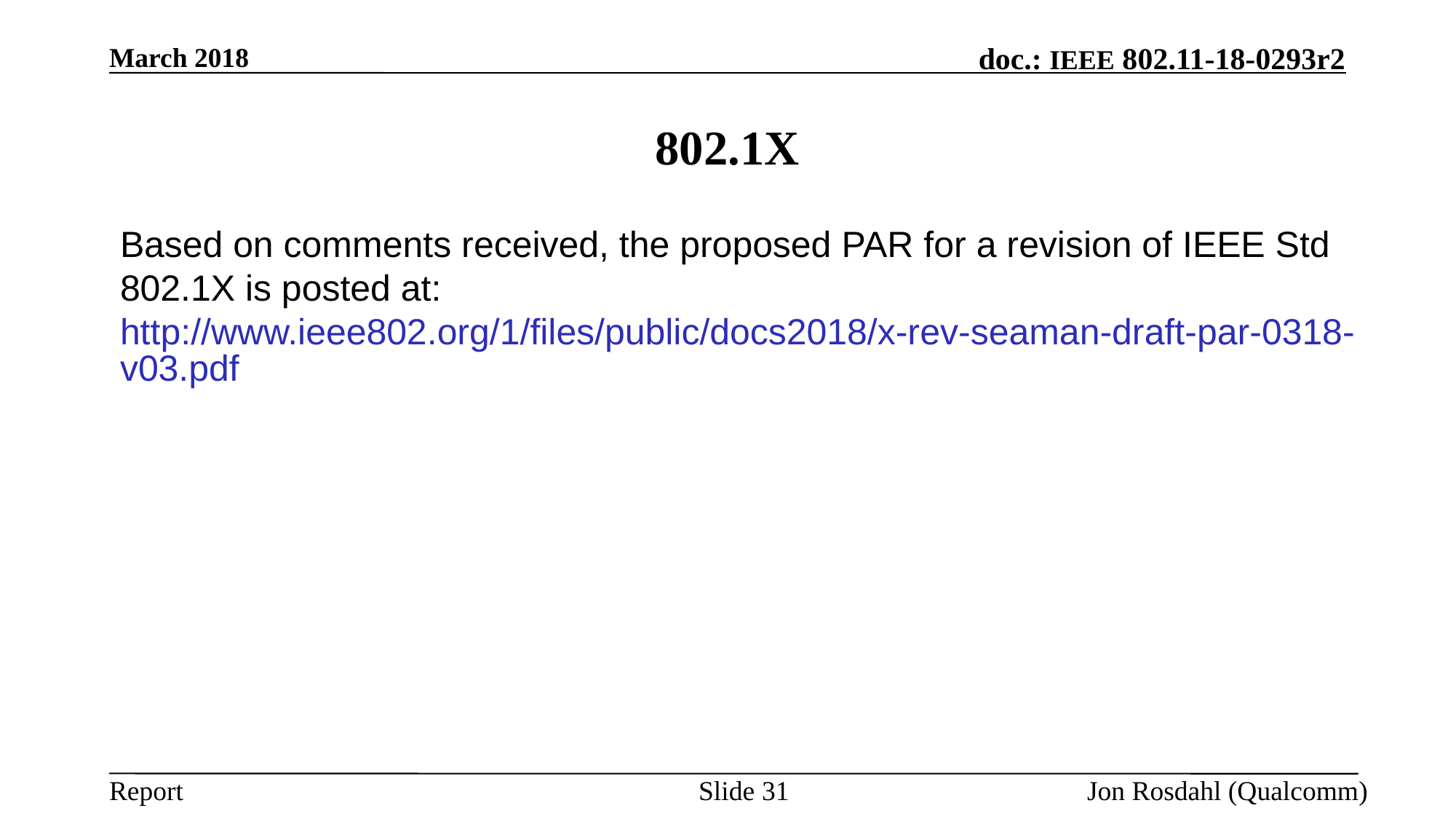

March 2018
# 802.1X
Based on comments received, the proposed PAR for a revision of IEEE Std 802.1X is posted at:
http://www.ieee802.org/1/files/public/docs2018/x-rev-seaman-draft-par-0318-v03.pdf
Slide 31
Jon Rosdahl (Qualcomm)